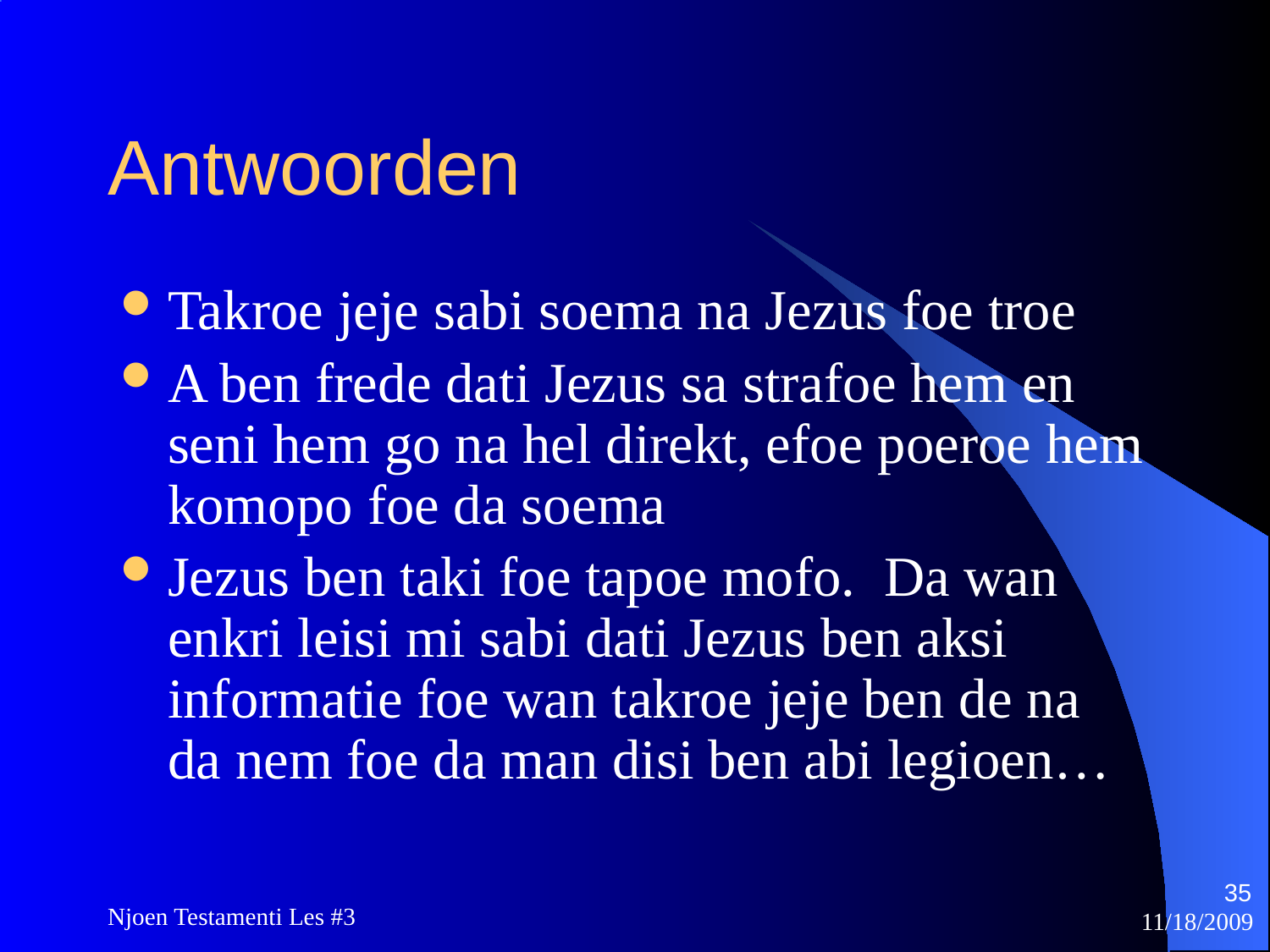

# Antwoorden
Takroe jeje sabi soema na Jezus foe troe
A ben frede dati Jezus sa strafoe hem en seni hem go na hel direkt, efoe poeroe hem komopo foe da soema
Jezus ben taki foe tapoe mofo.  Da wan enkri leisi mi sabi dati Jezus ben aksi informatie foe wan takroe jeje ben de na da nem foe da man disi ben abi legioen…
35
Njoen Testamenti Les #3
11/18/2009